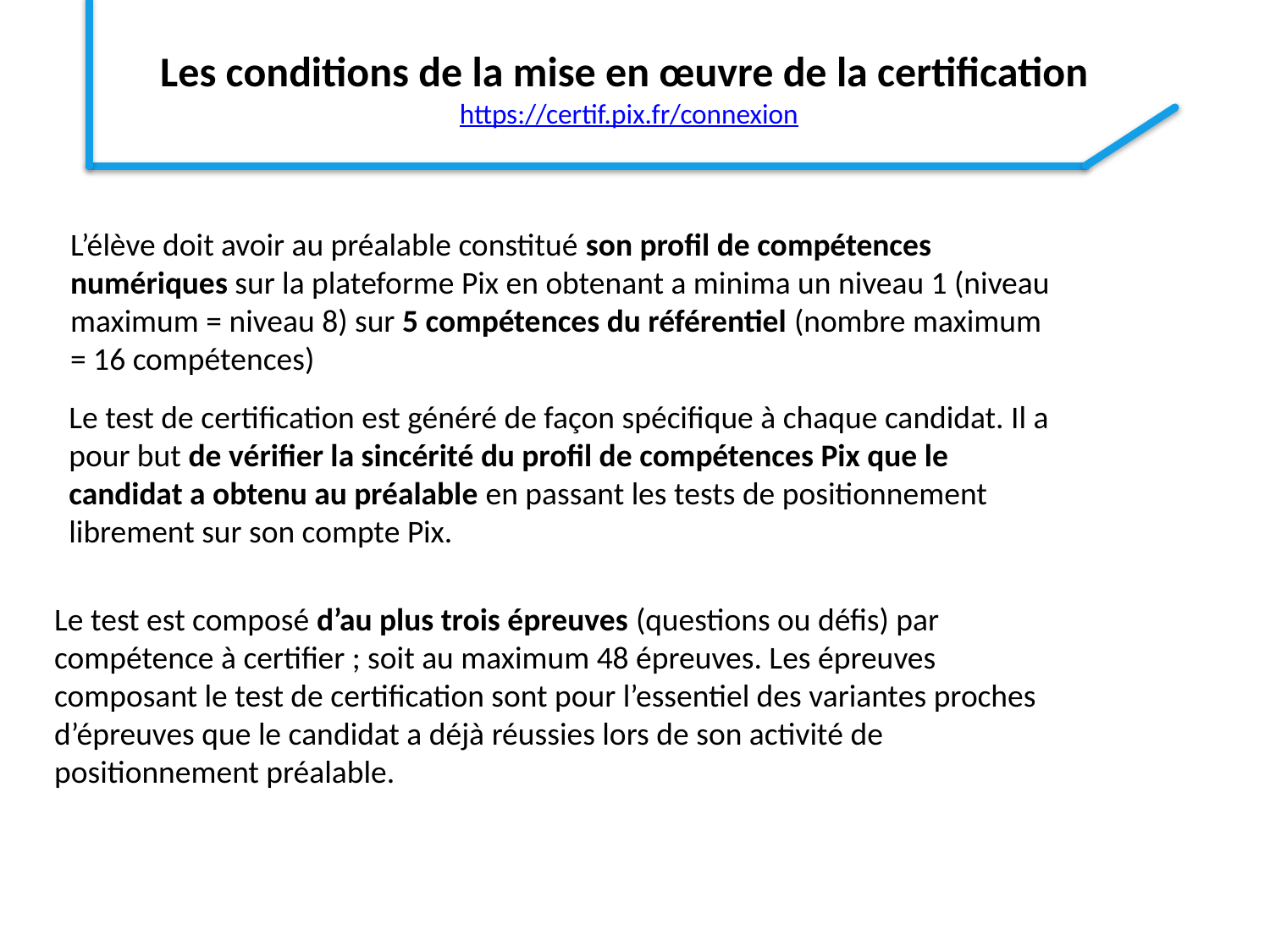

Les conditions de la mise en œuvre de la certification
https://certif.pix.fr/connexion
L’élève doit avoir au préalable constitué son profil de compétences numériques sur la plateforme Pix en obtenant a minima un niveau 1 (niveau maximum = niveau 8) sur 5 compétences du référentiel (nombre maximum = 16 compétences)
Le test de certification est généré de façon spécifique à chaque candidat. Il a pour but de vérifier la sincérité du profil de compétences Pix que le candidat a obtenu au préalable en passant les tests de positionnement librement sur son compte Pix.

Le test est composé d’au plus trois épreuves (questions ou défis) par compétence à certifier ; soit au maximum 48 épreuves. Les épreuves composant le test de certification sont pour l’essentiel des variantes proches d’épreuves que le candidat a déjà réussies lors de son activité de positionnement préalable.